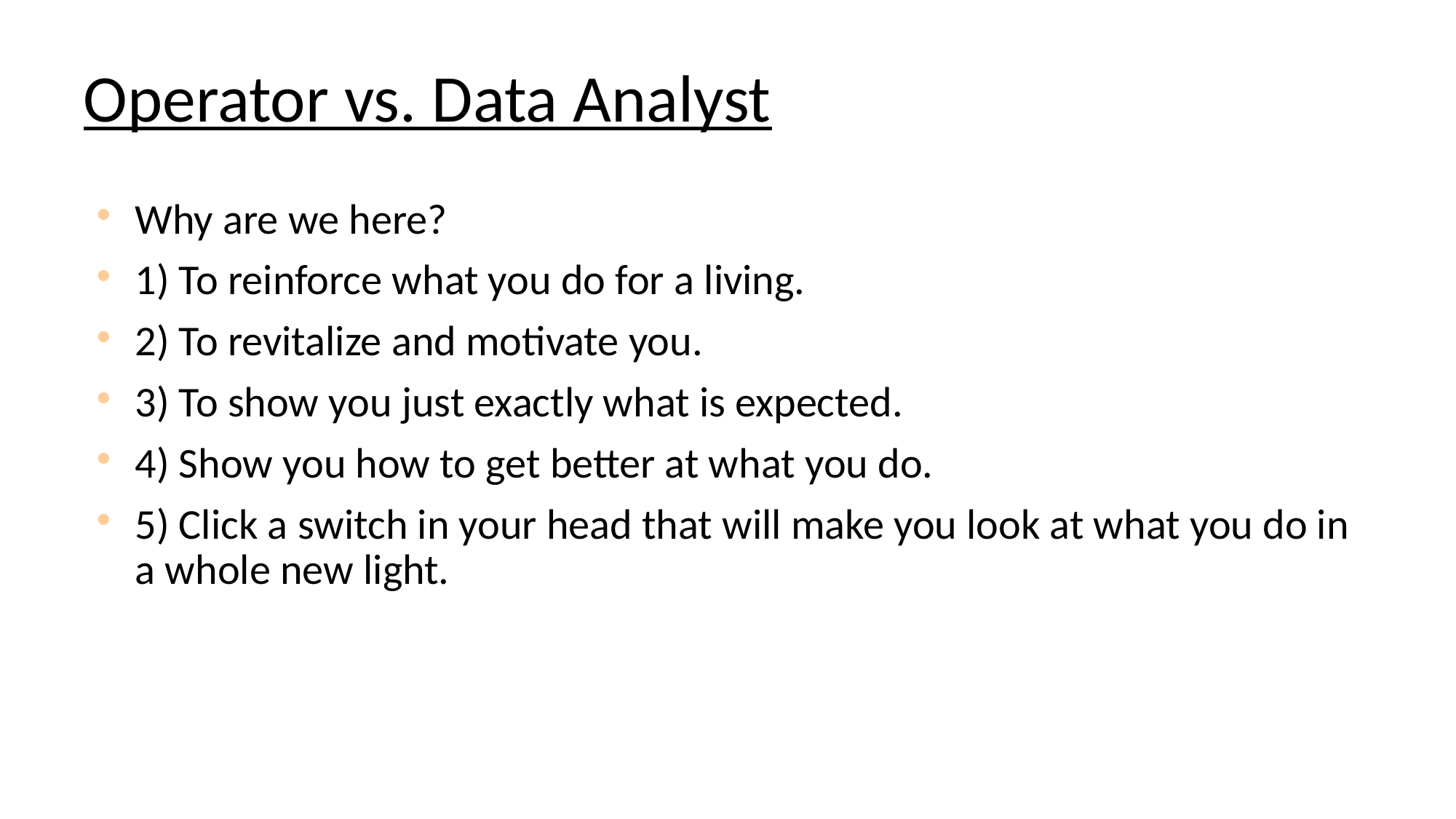

# Operator vs. Data Analyst
Why are we here?
1) To reinforce what you do for a living.
2) To revitalize and motivate you.
3) To show you just exactly what is expected.
4) Show you how to get better at what you do.
5) Click a switch in your head that will make you look at what you do in a whole new light.